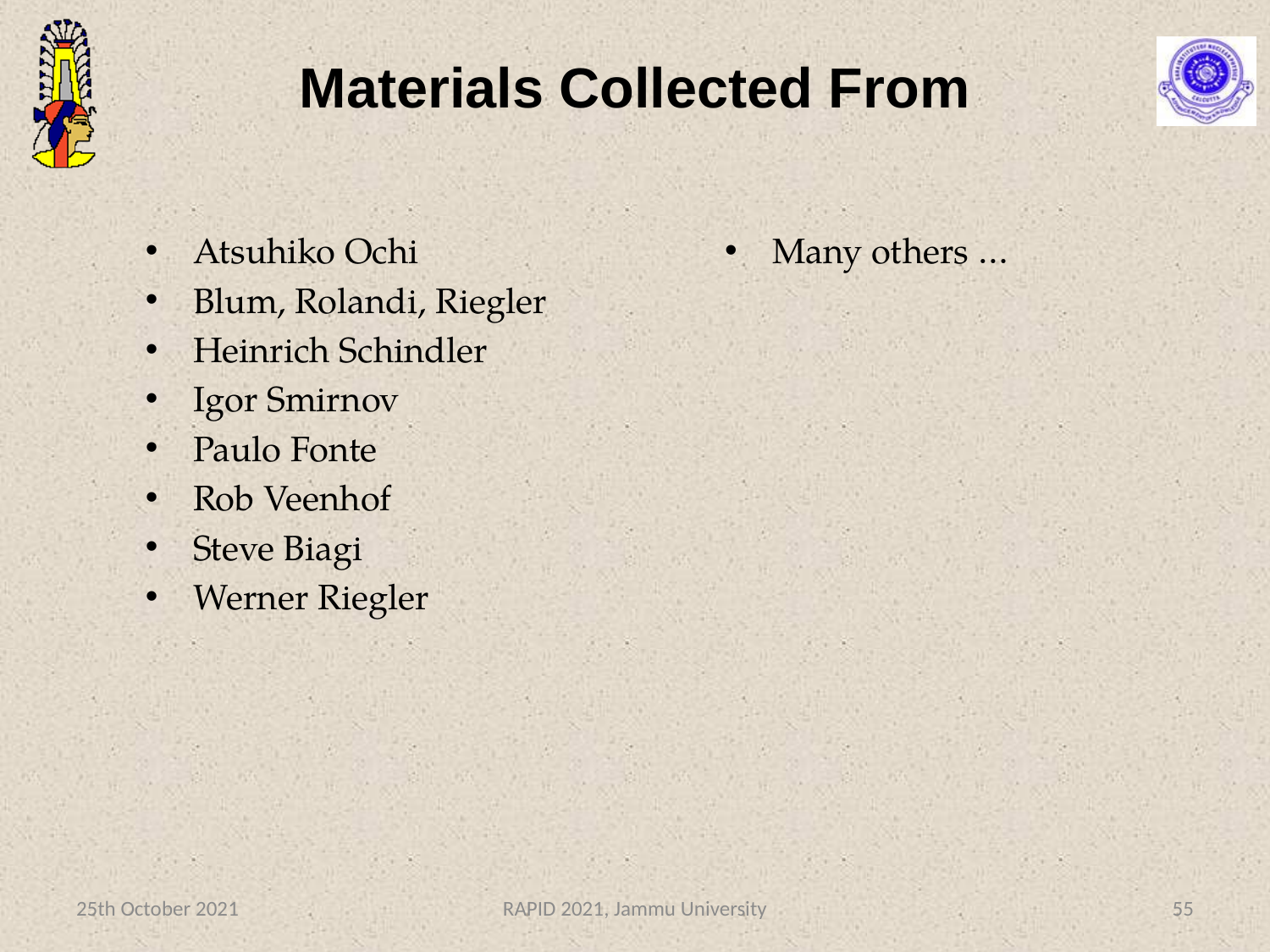

# Materials Collected From
Atsuhiko Ochi
Blum, Rolandi, Riegler
Heinrich Schindler
Igor Smirnov
Paulo Fonte
Rob Veenhof
Steve Biagi
Werner Riegler
Many others …
25th October 2021
RAPID 2021, Jammu University
55